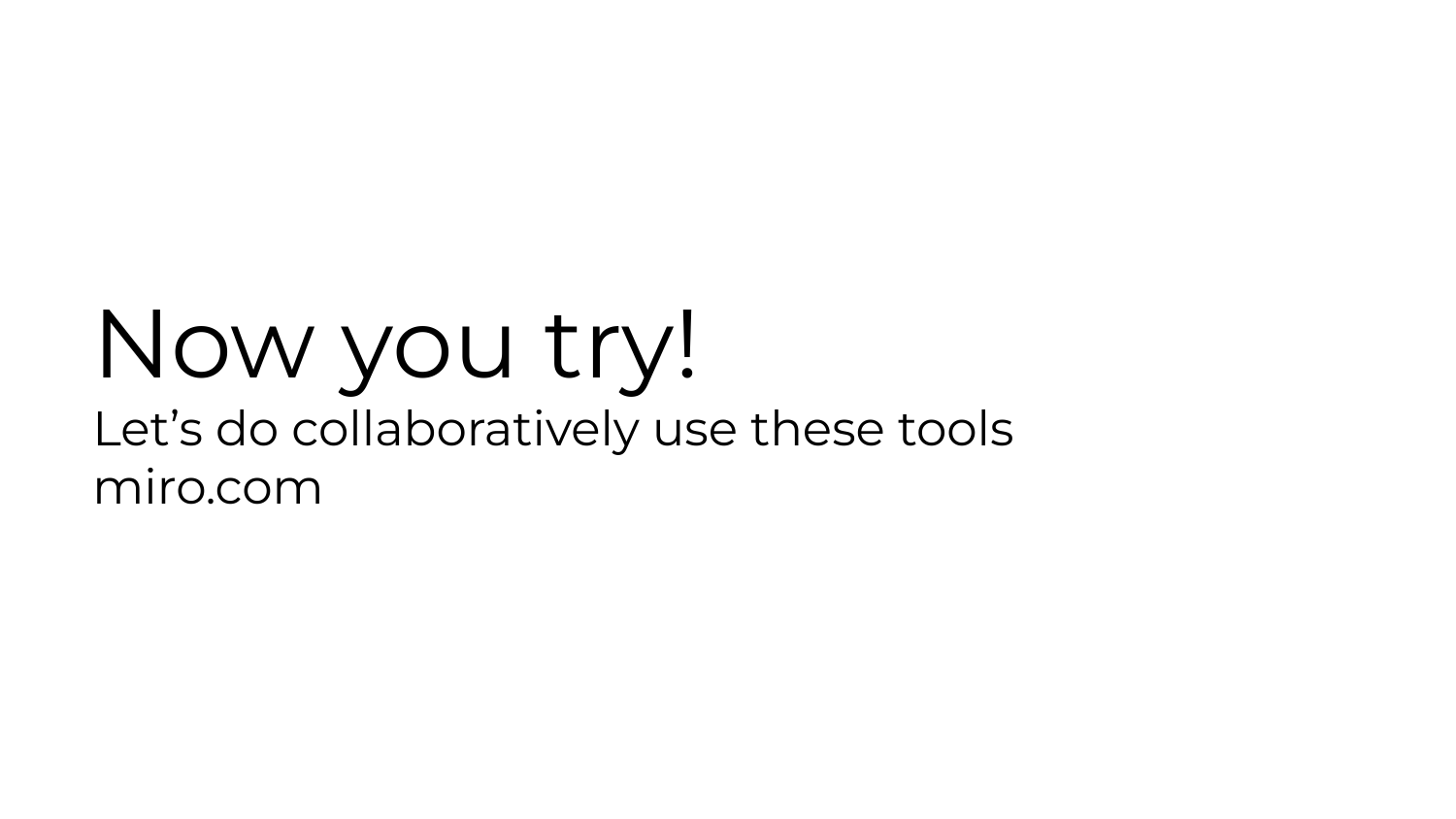

# Now you try!
Let’s do collaboratively use these tools
miro.com